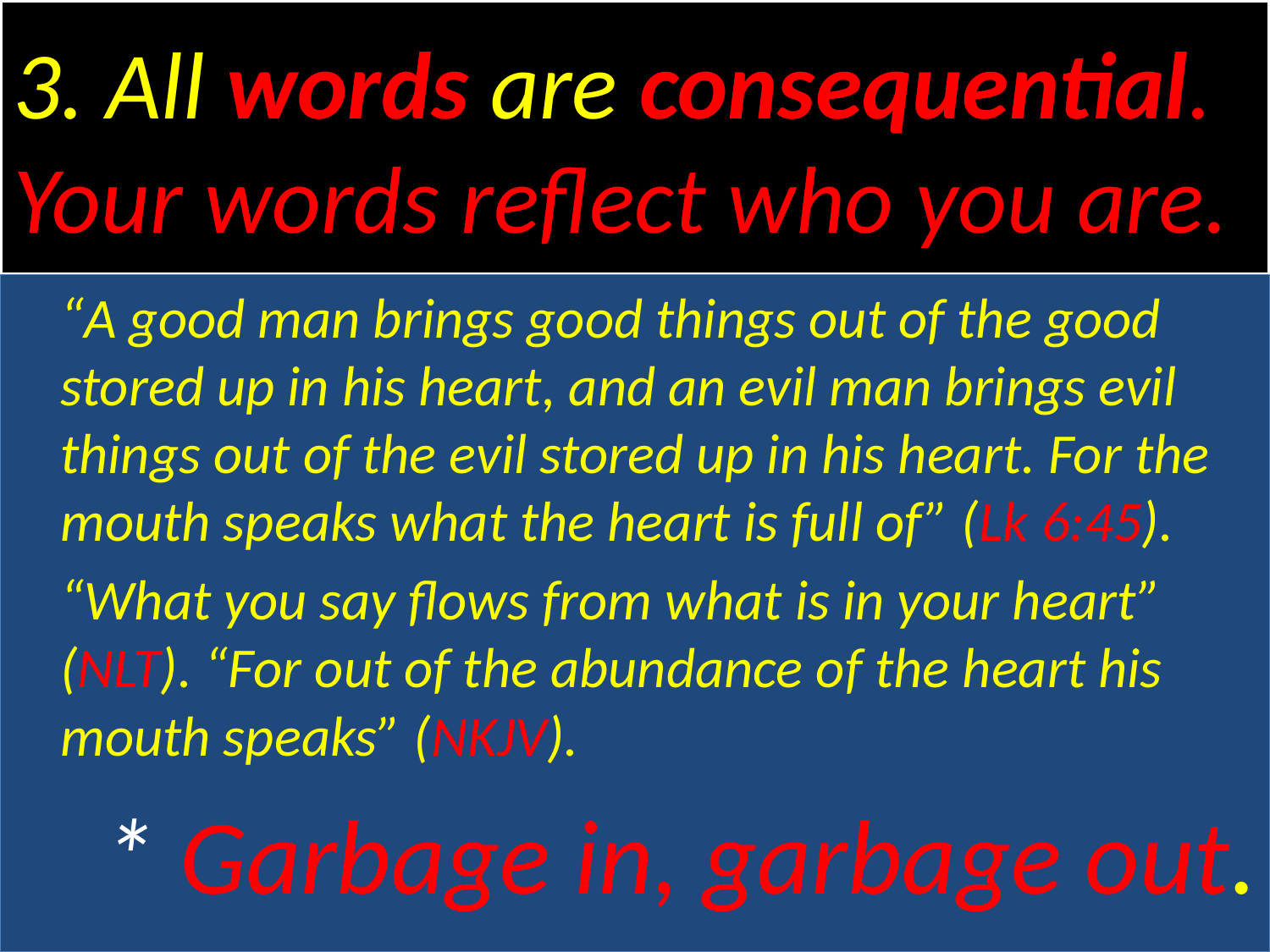

# 3. All words are consequential. Your words reflect who you are.
	“A good man brings good things out of the good stored up in his heart, and an evil man brings evil things out of the evil stored up in his heart. For the mouth speaks what the heart is full of” (Lk 6:45).
	“What you say flows from what is in your heart” (NLT). “For out of the abundance of the heart his mouth speaks” (NKJV).
* Garbage in, garbage out.